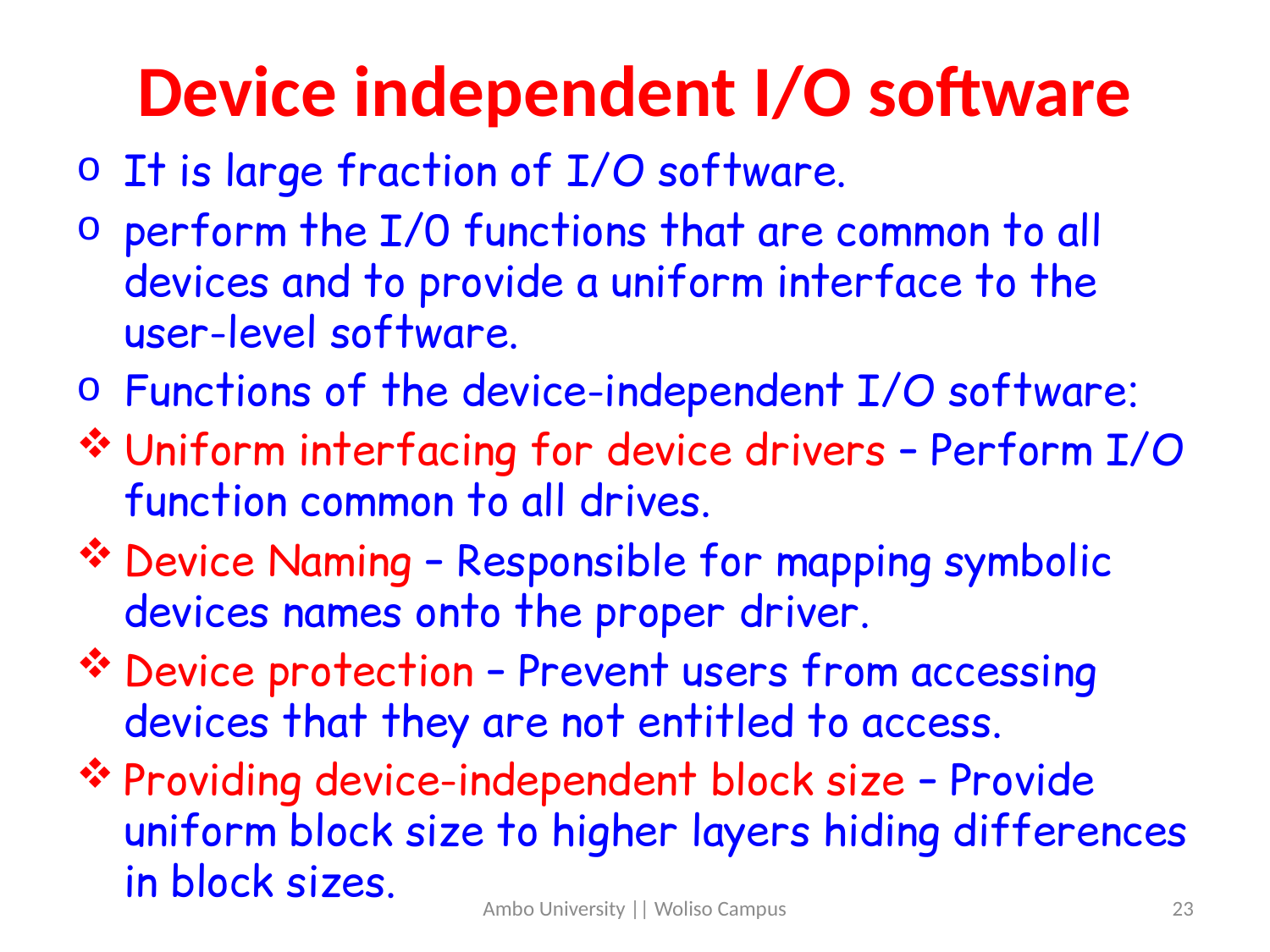

# Device independent I/O software
It is large fraction of I/O software.
perform the I/0 functions that are common to all devices and to provide a uniform interface to the user-level software.
Functions of the device-independent I/O software:
Uniform interfacing for device drivers – Perform I/O function common to all drives.
Device Naming – Responsible for mapping symbolic devices names onto the proper driver.
Device protection – Prevent users from accessing devices that they are not entitled to access.
Providing device-independent block size – Provide uniform block size to higher layers hiding differences in block sizes.

Ambo University || Woliso Campus
23